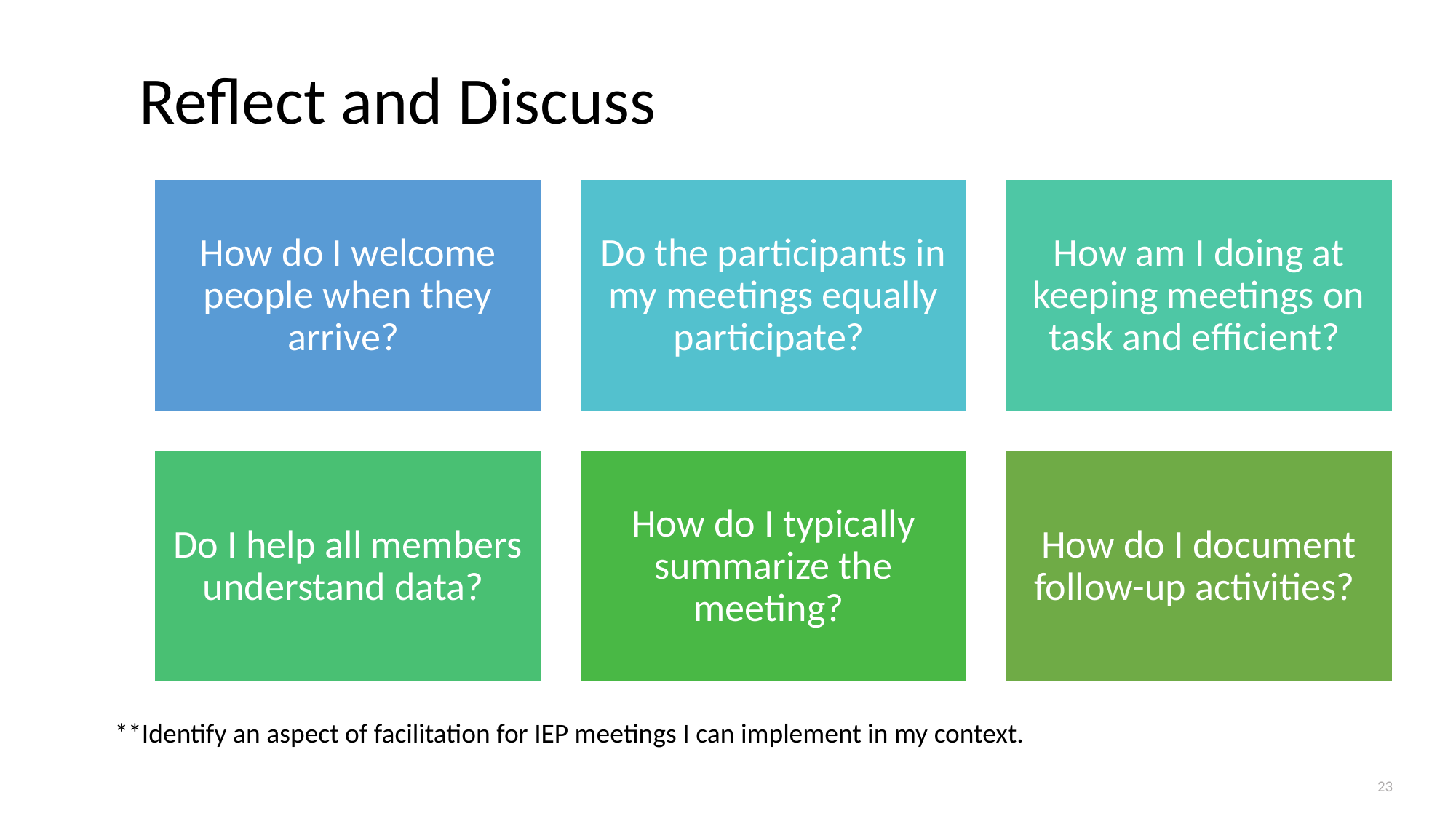

# Reflect and Discuss

How do I welcome people when they arrive?

Do the participants in my meetings equally participate?

How am I doing at keeping meetings on task and efficient?

Do I help all members understand data?

How do I typically summarize the meeting?

How do I document follow-up activities?
**Identify an aspect of facilitation for IEP meetings I can implement in my context.
23